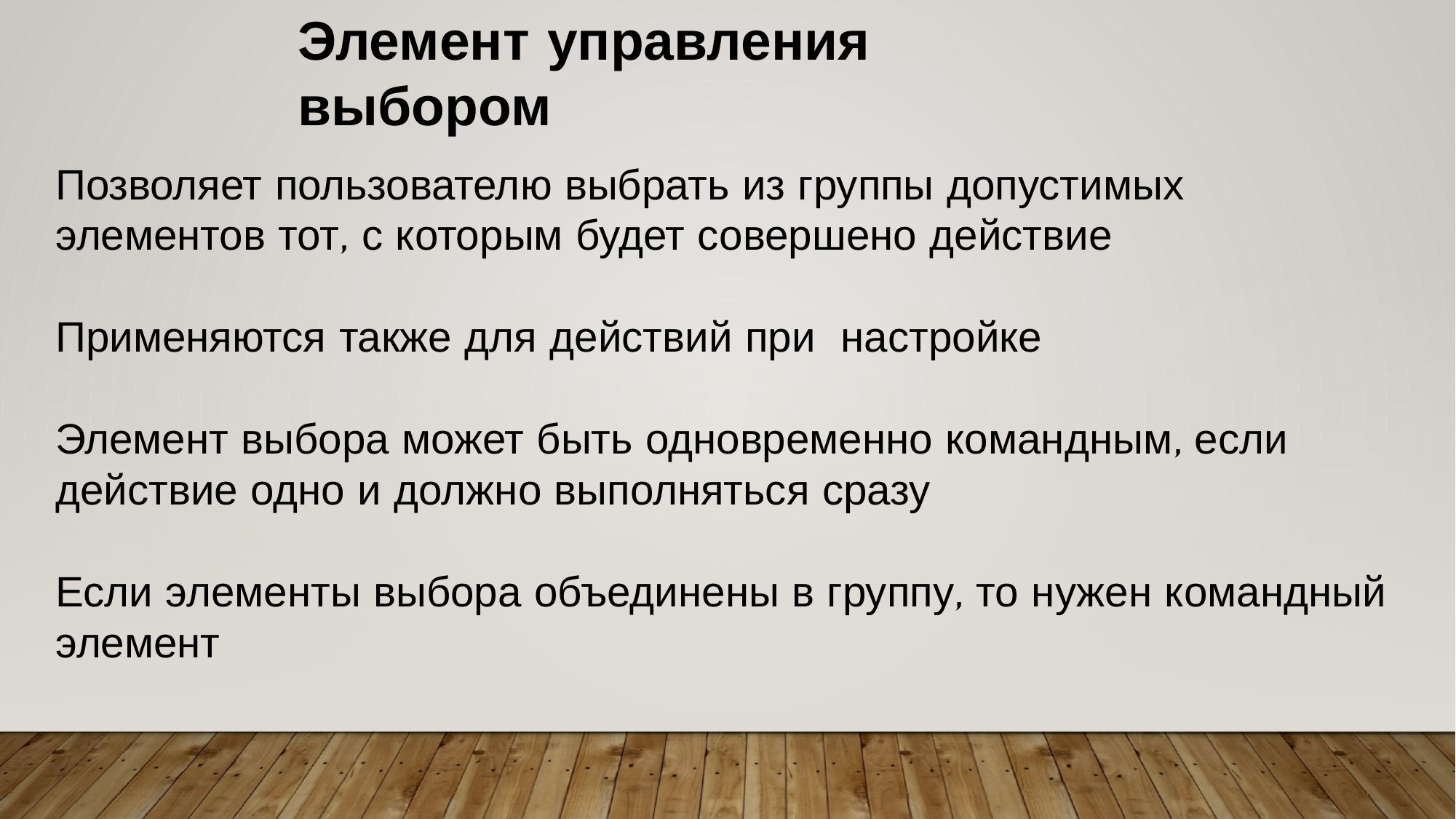

Элемент управления выбором
Позволяет пользователю выбрать из группы допустимых элементов тот, с которым будет совершено действие

Применяются также для действий при  настройке

Элемент выбора может быть одновременно командным, если действие одно и должно выполняться сразу

Если элементы выбора объединены в группу, то нужен командный элемент